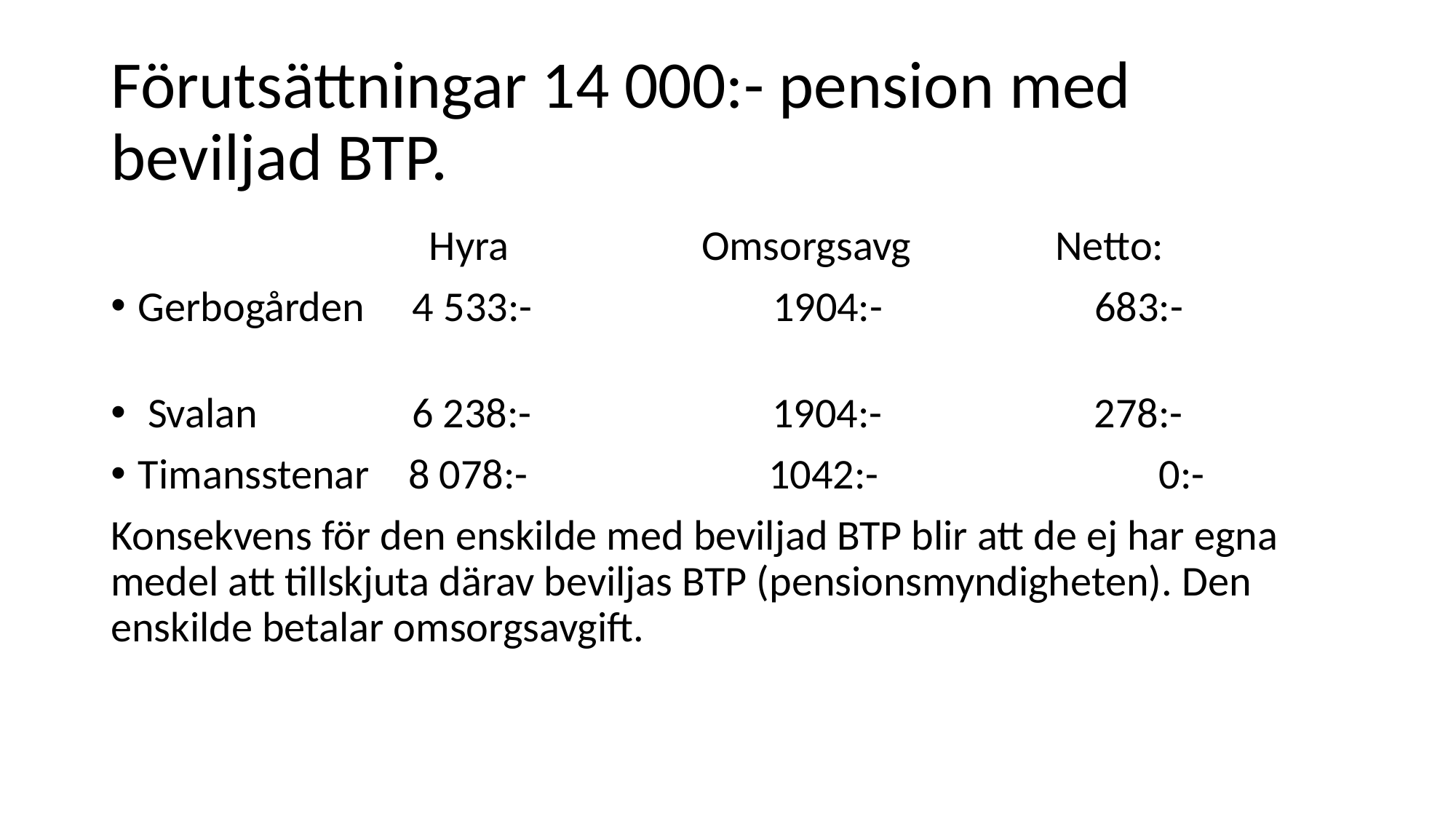

# Förutsättningar 14 000:- pension med beviljad BTP.
                                 Hyra                    Omsorgsavg               Netto:
Gerbogården     4 533:-                         1904:-                      683:-
 Svalan                6 238:-                         1904:-                      278:-
Timansstenar    8 078:-                         1042:-                	    0:-
Konsekvens för den enskilde med beviljad BTP blir att de ej har egna medel att tillskjuta därav beviljas BTP (pensionsmyndigheten). Den enskilde betalar omsorgsavgift.